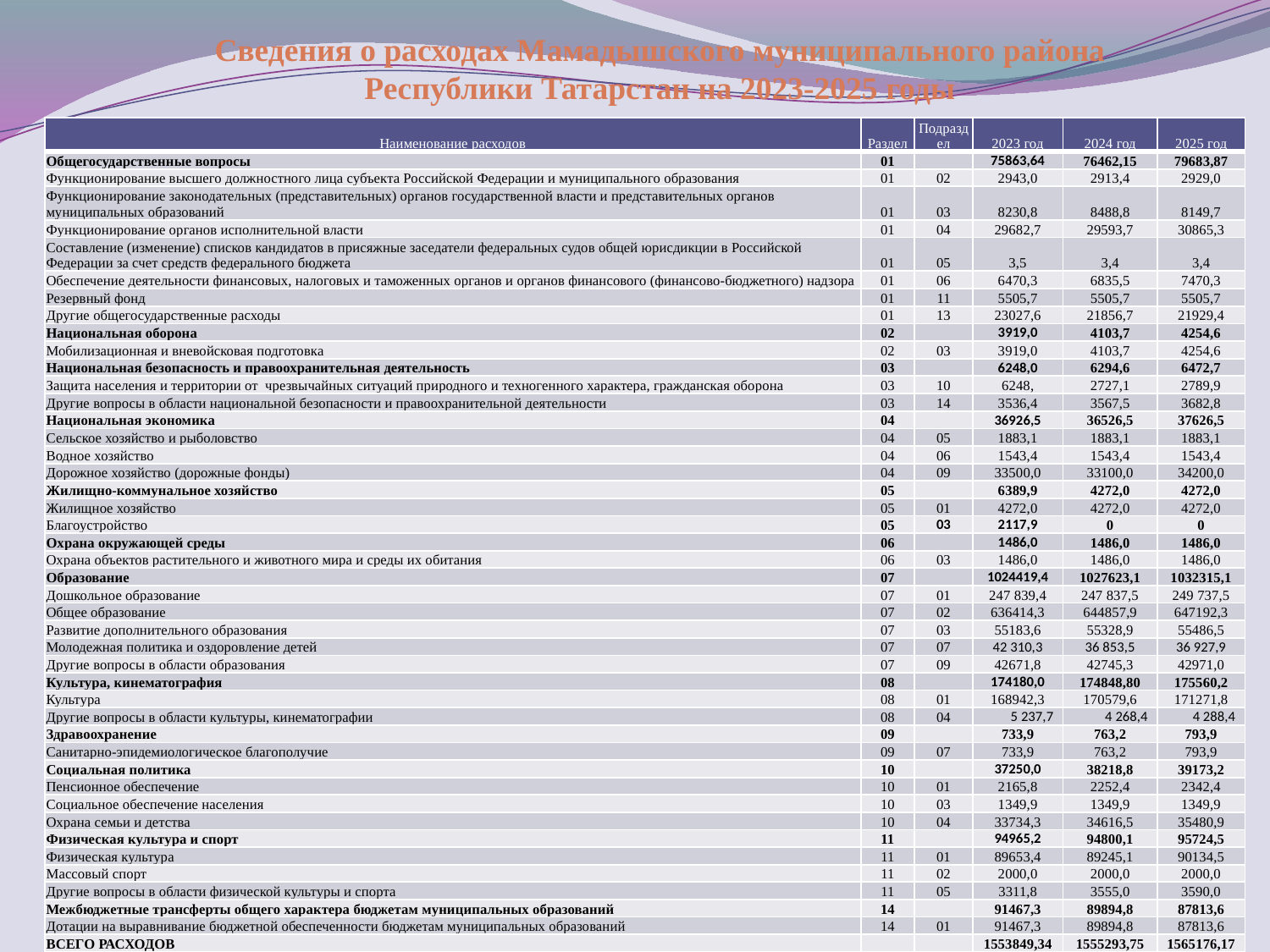

# Сведения о расходах Мамадышского муниципального района Республики Татарстан на 2023-2025 годы
| Наименование расходов | Раздел | Подраздел | 2023 год | 2024 год | 2025 год |
| --- | --- | --- | --- | --- | --- |
| Общегосударственные вопросы | 01 |  | 75863,64 | 76462,15 | 79683,87 |
| Функционирование высшего должностного лица субъекта Российской Федерации и муниципального образования | 01 | 02 | 2943,0 | 2913,4 | 2929,0 |
| Функционирование законодательных (представительных) органов государственной власти и представительных органов муниципальных образований | 01 | 03 | 8230,8 | 8488,8 | 8149,7 |
| Функционирование органов исполнительной власти | 01 | 04 | 29682,7 | 29593,7 | 30865,3 |
| Составление (изменение) списков кандидатов в присяжные заседатели федеральных судов общей юрисдикции в Российской Федерации за счет средств федерального бюджета | 01 | 05 | 3,5 | 3,4 | 3,4 |
| Обеспечение деятельности финансовых, налоговых и таможенных органов и органов финансового (финансово-бюджетного) надзора | 01 | 06 | 6470,3 | 6835,5 | 7470,3 |
| Резервный фонд | 01 | 11 | 5505,7 | 5505,7 | 5505,7 |
| Другие общегосударственные расходы | 01 | 13 | 23027,6 | 21856,7 | 21929,4 |
| Национальная оборона | 02 |  | 3919,0 | 4103,7 | 4254,6 |
| Мобилизационная и вневойсковая подготовка | 02 | 03 | 3919,0 | 4103,7 | 4254,6 |
| Национальная безопасность и правоохранительная деятельность | 03 |  | 6248,0 | 6294,6 | 6472,7 |
| Защита населения и территории от чрезвычайных ситуаций природного и техногенного характера, гражданская оборона | 03 | 10 | 6248, | 2727,1 | 2789,9 |
| Другие вопросы в области национальной безопасности и правоохранительной деятельности | 03 | 14 | 3536,4 | 3567,5 | 3682,8 |
| Национальная экономика | 04 |  | 36926,5 | 36526,5 | 37626,5 |
| Сельское хозяйство и рыболовство | 04 | 05 | 1883,1 | 1883,1 | 1883,1 |
| Водное хозяйство | 04 | 06 | 1543,4 | 1543,4 | 1543,4 |
| Дорожное хозяйство (дорожные фонды) | 04 | 09 | 33500,0 | 33100,0 | 34200,0 |
| Жилищно-коммунальное хозяйство | 05 |  | 6389,9 | 4272,0 | 4272,0 |
| Жилищное хозяйство | 05 | 01 | 4272,0 | 4272,0 | 4272,0 |
| Благоустройство | 05 | 03 | 2117,9 | 0 | 0 |
| Охрана окружающей среды | 06 |  | 1486,0 | 1486,0 | 1486,0 |
| Охрана объектов растительного и животного мира и среды их обитания | 06 | 03 | 1486,0 | 1486,0 | 1486,0 |
| Образование | 07 |  | 1024419,4 | 1027623,1 | 1032315,1 |
| Дошкольное образование | 07 | 01 | 247 839,4 | 247 837,5 | 249 737,5 |
| Общее образование | 07 | 02 | 636414,3 | 644857,9 | 647192,3 |
| Развитие дополнительного образования | 07 | 03 | 55183,6 | 55328,9 | 55486,5 |
| Молодежная политика и оздоровление детей | 07 | 07 | 42 310,3 | 36 853,5 | 36 927,9 |
| Другие вопросы в области образования | 07 | 09 | 42671,8 | 42745,3 | 42971,0 |
| Культура, кинематография | 08 |  | 174180,0 | 174848,80 | 175560,2 |
| Культура | 08 | 01 | 168942,3 | 170579,6 | 171271,8 |
| Другие вопросы в области культуры, кинематографии | 08 | 04 | 5 237,7 | 4 268,4 | 4 288,4 |
| Здравоохранение | 09 |  | 733,9 | 763,2 | 793,9 |
| Санитарно-эпидемиологическое благополучие | 09 | 07 | 733,9 | 763,2 | 793,9 |
| Социальная политика | 10 |  | 37250,0 | 38218,8 | 39173,2 |
| Пенсионное обеспечение | 10 | 01 | 2165,8 | 2252,4 | 2342,4 |
| Социальное обеспечение населения | 10 | 03 | 1349,9 | 1349,9 | 1349,9 |
| Охрана семьи и детства | 10 | 04 | 33734,3 | 34616,5 | 35480,9 |
| Физическая культура и спорт | 11 |  | 94965,2 | 94800,1 | 95724,5 |
| Физическая культура | 11 | 01 | 89653,4 | 89245,1 | 90134,5 |
| Массовый спорт | 11 | 02 | 2000,0 | 2000,0 | 2000,0 |
| Другие вопросы в области физической культуры и спорта | 11 | 05 | 3311,8 | 3555,0 | 3590,0 |
| Межбюджетные трансферты общего характера бюджетам муниципальных образований | 14 |  | 91467,3 | 89894,8 | 87813,6 |
| Дотации на выравнивание бюджетной обеспеченности бюджетам муниципальных образований | 14 | 01 | 91467,3 | 89894,8 | 87813,6 |
| ВСЕГО РАСХОДОВ |  |  | 1553849,34 | 1555293,75 | 1565176,17 |